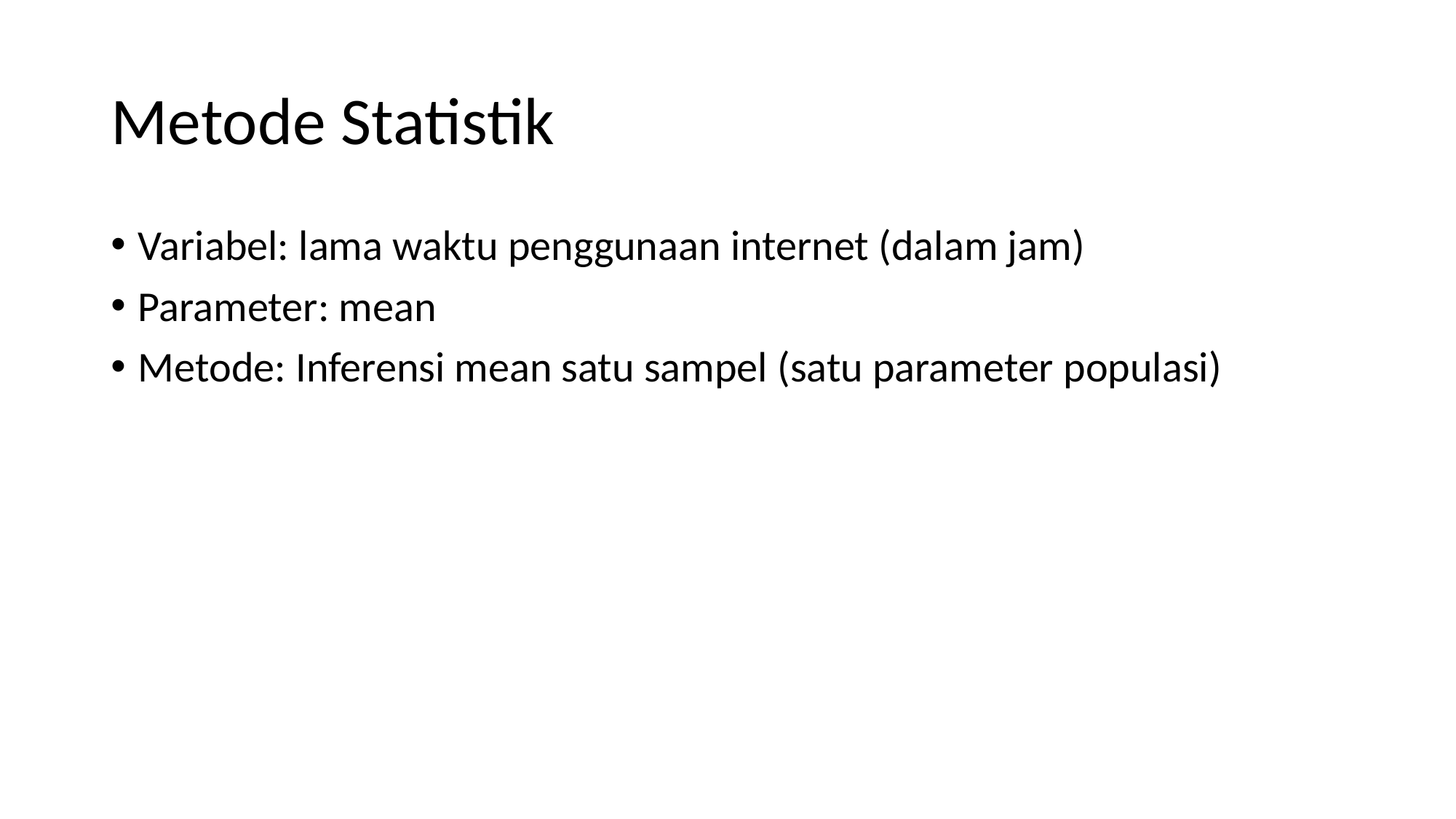

# Metode Statistik
Variabel: lama waktu penggunaan internet (dalam jam)
Parameter: mean
Metode: Inferensi mean satu sampel (satu parameter populasi)